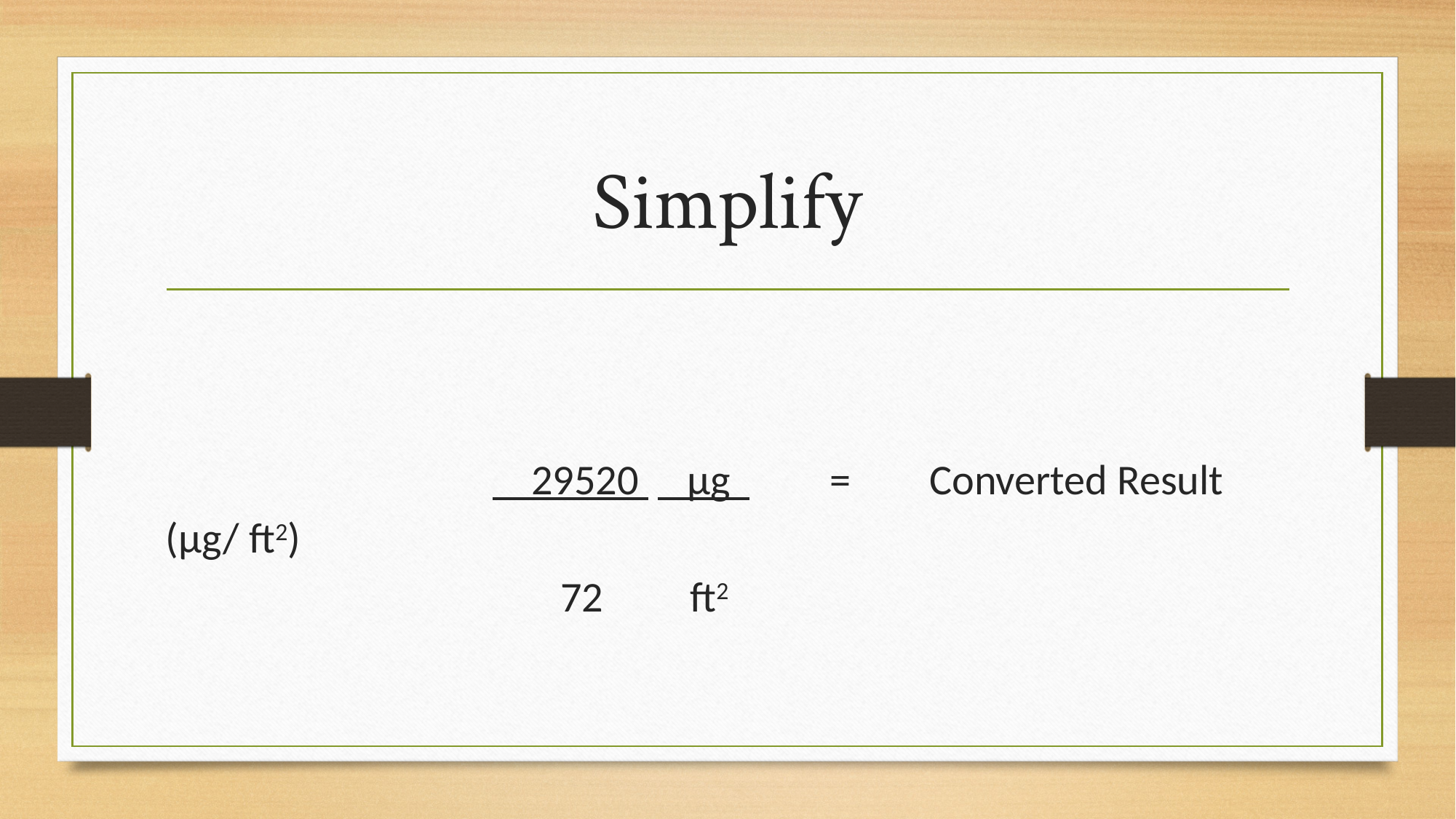

# Simplify

			    29520     µg  	 =   	Converted Result (µg/ ft2)
			       72         ft2